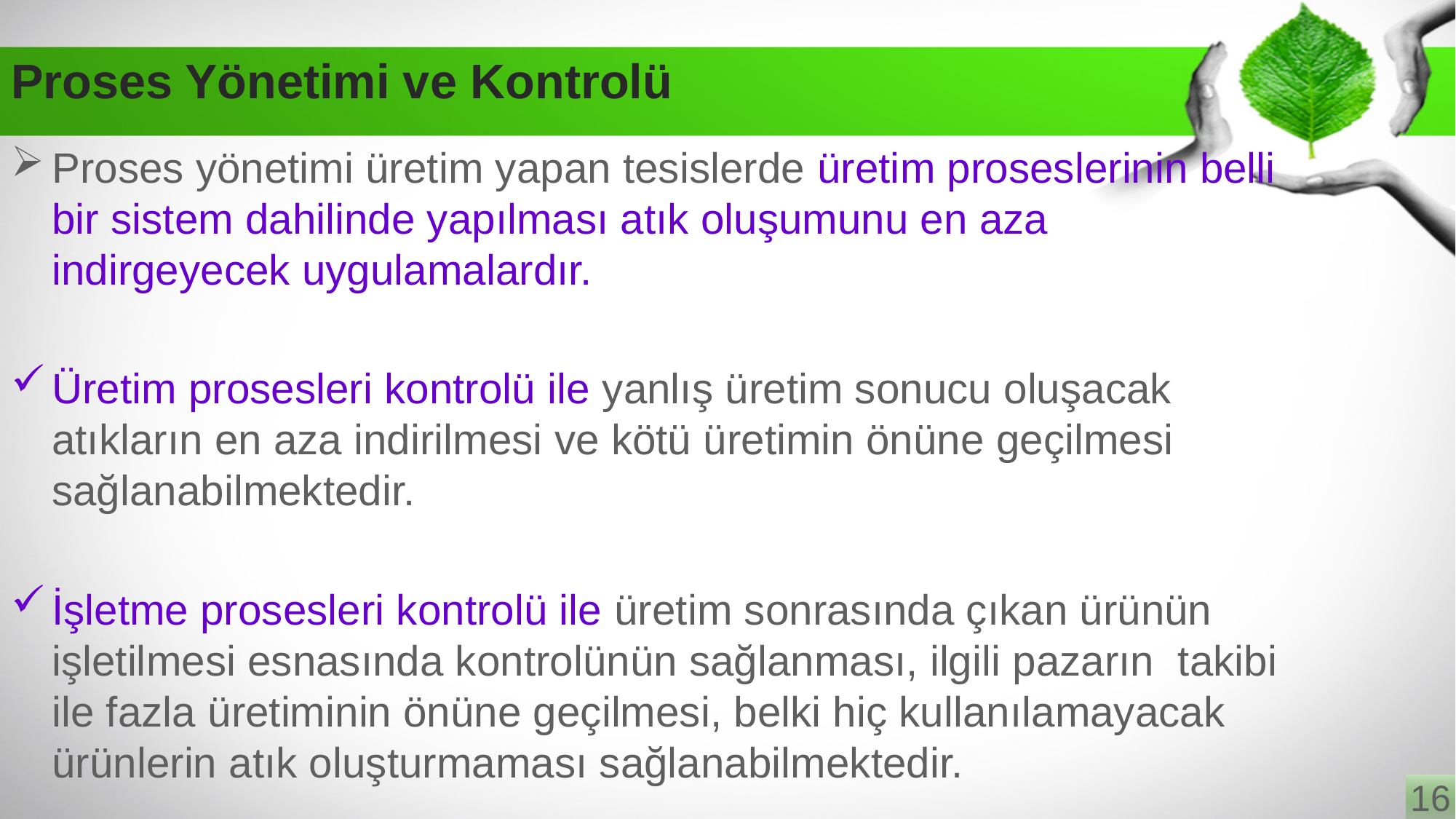

# Proses Yönetimi ve Kontrolü
Proses yönetimi üretim yapan tesislerde üretim proseslerinin belli bir sistem dahilinde yapılması atık oluşumunu en aza indirgeyecek uygulamalardır.

Üretim prosesleri kontrolü ile yanlış üretim sonucu oluşacak atıkların en aza indirilmesi ve kötü üretimin önüne geçilmesi sağlanabilmektedir.

İşletme prosesleri kontrolü ile üretim sonrasında çıkan ürünün işletilmesi esnasında kontrolünün sağlanması, ilgili pazarın  takibi ile fazla üretiminin önüne geçilmesi, belki hiç kullanılamayacak ürünlerin atık oluşturmaması sağlanabilmektedir.
16